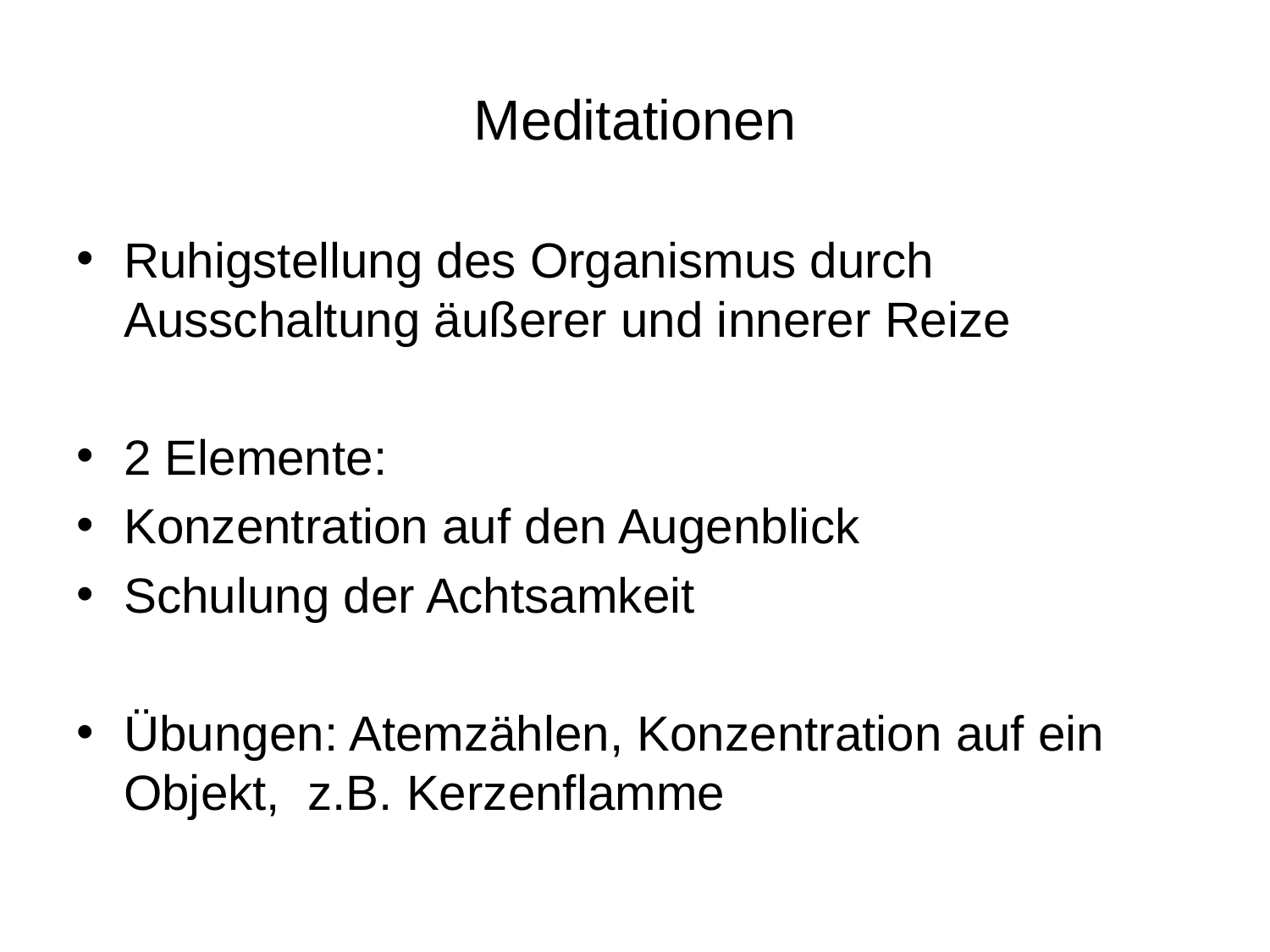

# Meditationen
Ruhigstellung des Organismus durch Ausschaltung äußerer und innerer Reize

2 Elemente:
Konzentration auf den Augenblick
Schulung der Achtsamkeit

Übungen: Atemzählen, Konzentration auf ein Objekt,  z.B. Kerzenflamme